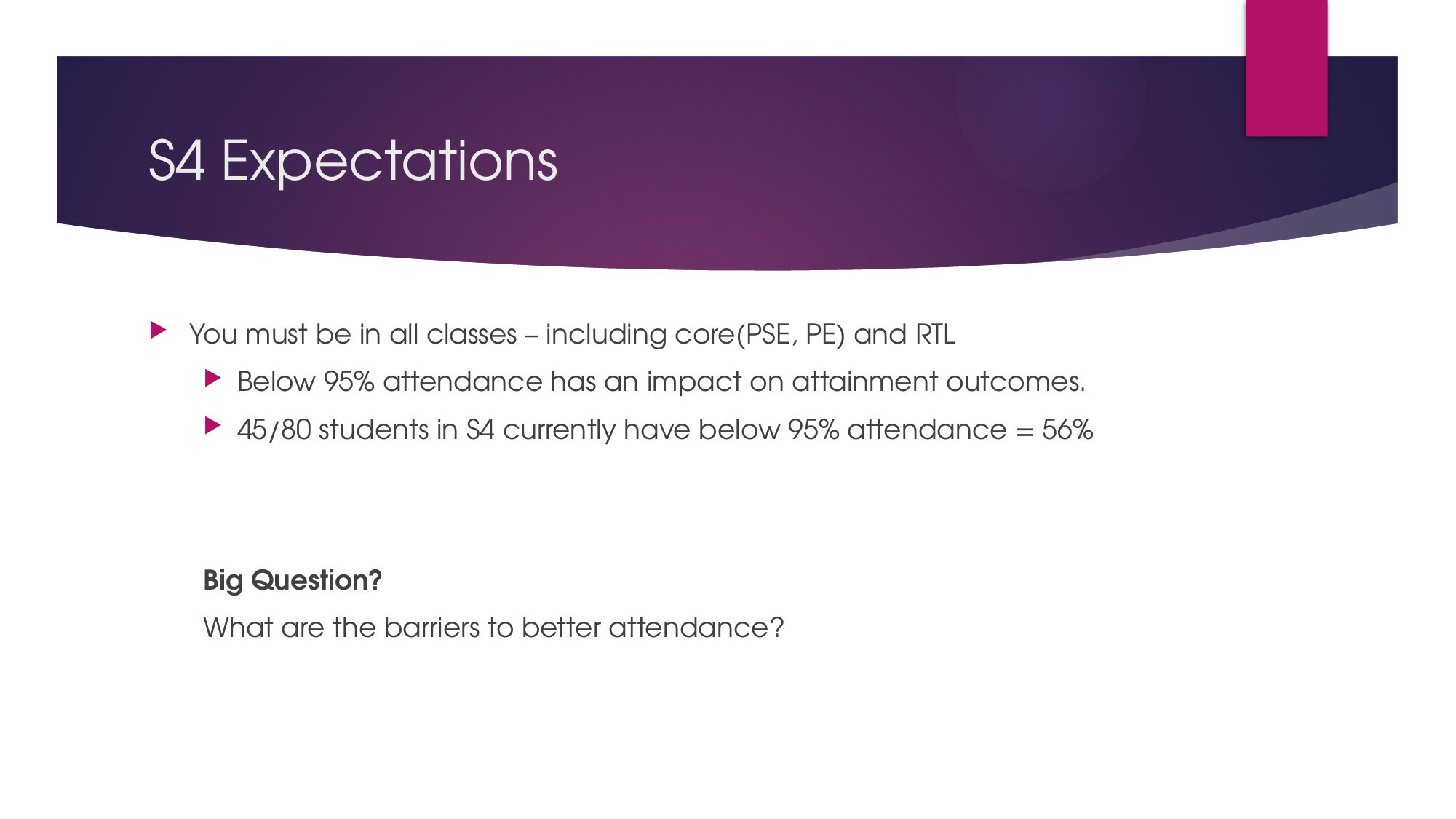

# S4 Expectations
You must be in all classes – including core(PSE, PE) and RTL
Below 95% attendance has an impact on attainment outcomes.
45/80 students in S4 currently have below 95% attendance = 56%

Big Question?
What are the barriers to better attendance?